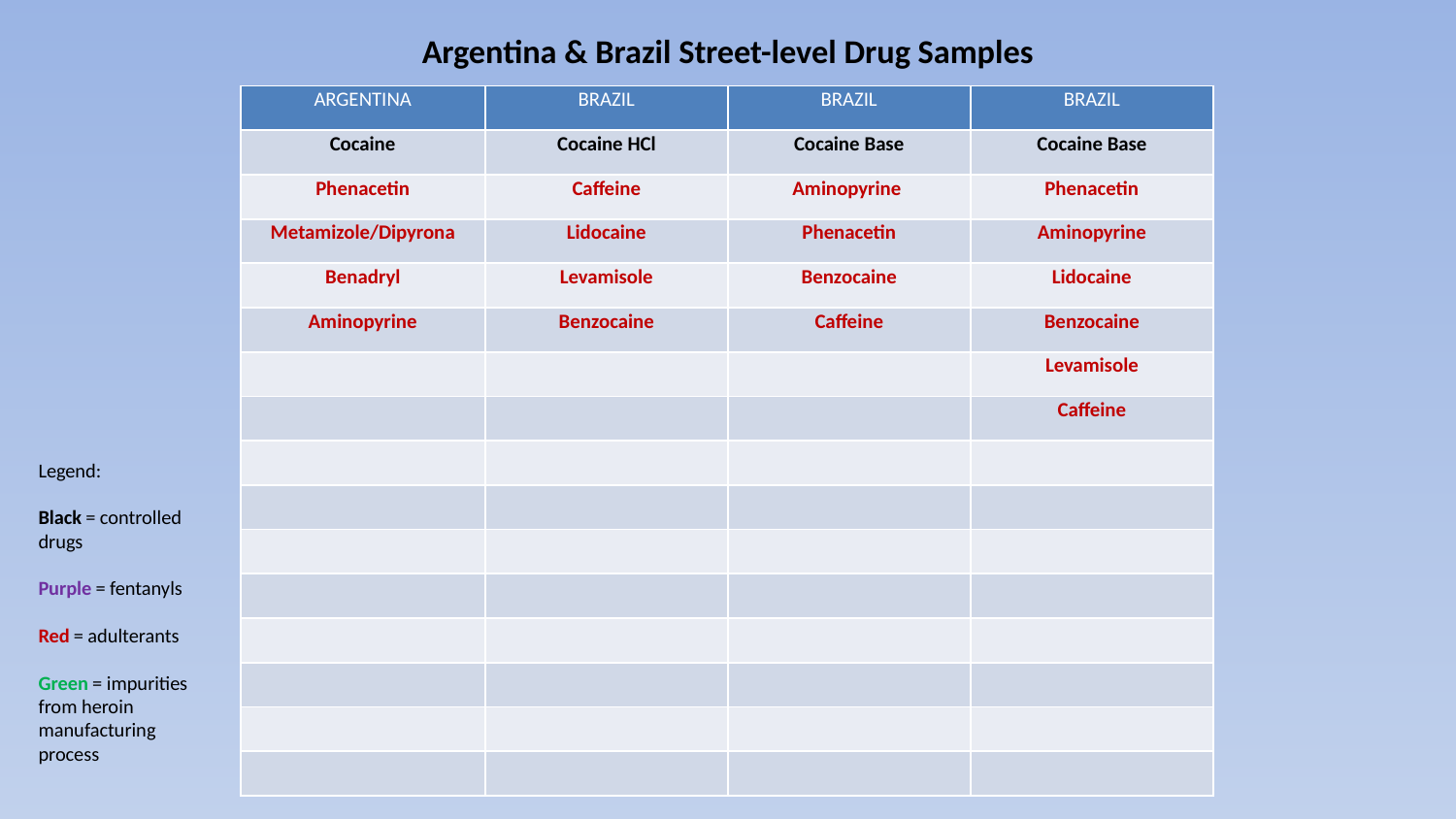

Argentina & Brazil Street-level Drug Samples
| ARGENTINA | BRAZIL | BRAZIL | BRAZIL |
| --- | --- | --- | --- |
| Cocaine | Cocaine HCl | Cocaine Base | Cocaine Base |
| Phenacetin | Caffeine | Aminopyrine | Phenacetin |
| Metamizole/Dipyrona | Lidocaine | Phenacetin | Aminopyrine |
| Benadryl | Levamisole | Benzocaine | Lidocaine |
| Aminopyrine | Benzocaine | Caffeine | Benzocaine |
|  |  |  | Levamisole |
|  |  |  | Caffeine |
|  |  |  |  |
|  |  |  |  |
|  |  |  |  |
|  |  |  |  |
|  |  |  |  |
|  |  |  |  |
|  |  |  |  |
|  |  |  |  |
Legend:

Black = controlled drugs

Purple = fentanyls

Red = adulterants

Green = impurities from heroin manufacturing process